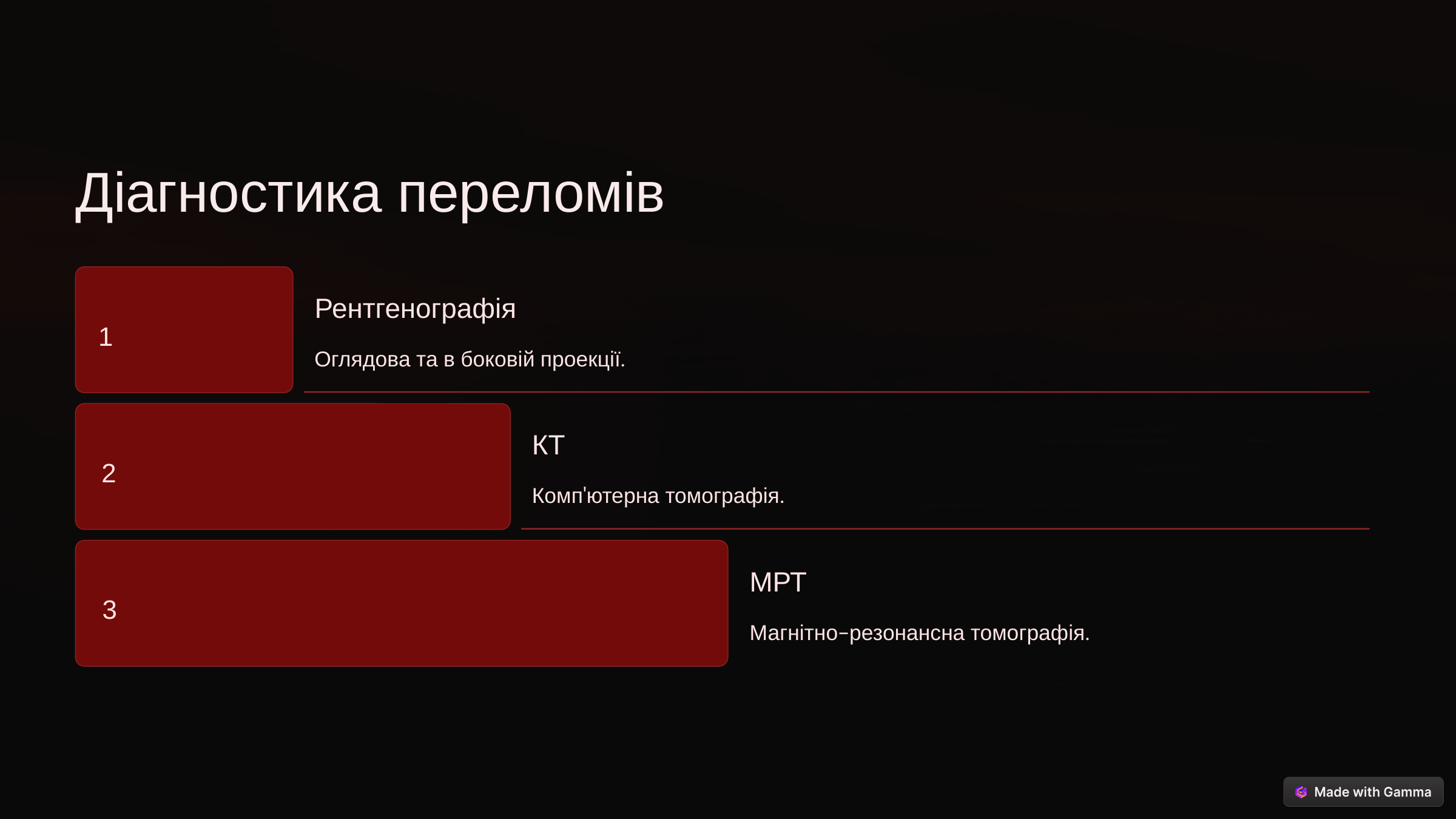

Діагностика переломів

Рентгенографія
1
Оглядова та в боковій проекції.

КТ
2
Комп'ютерна томографія.

МРТ
3
Магнітно-резонансна томографія.